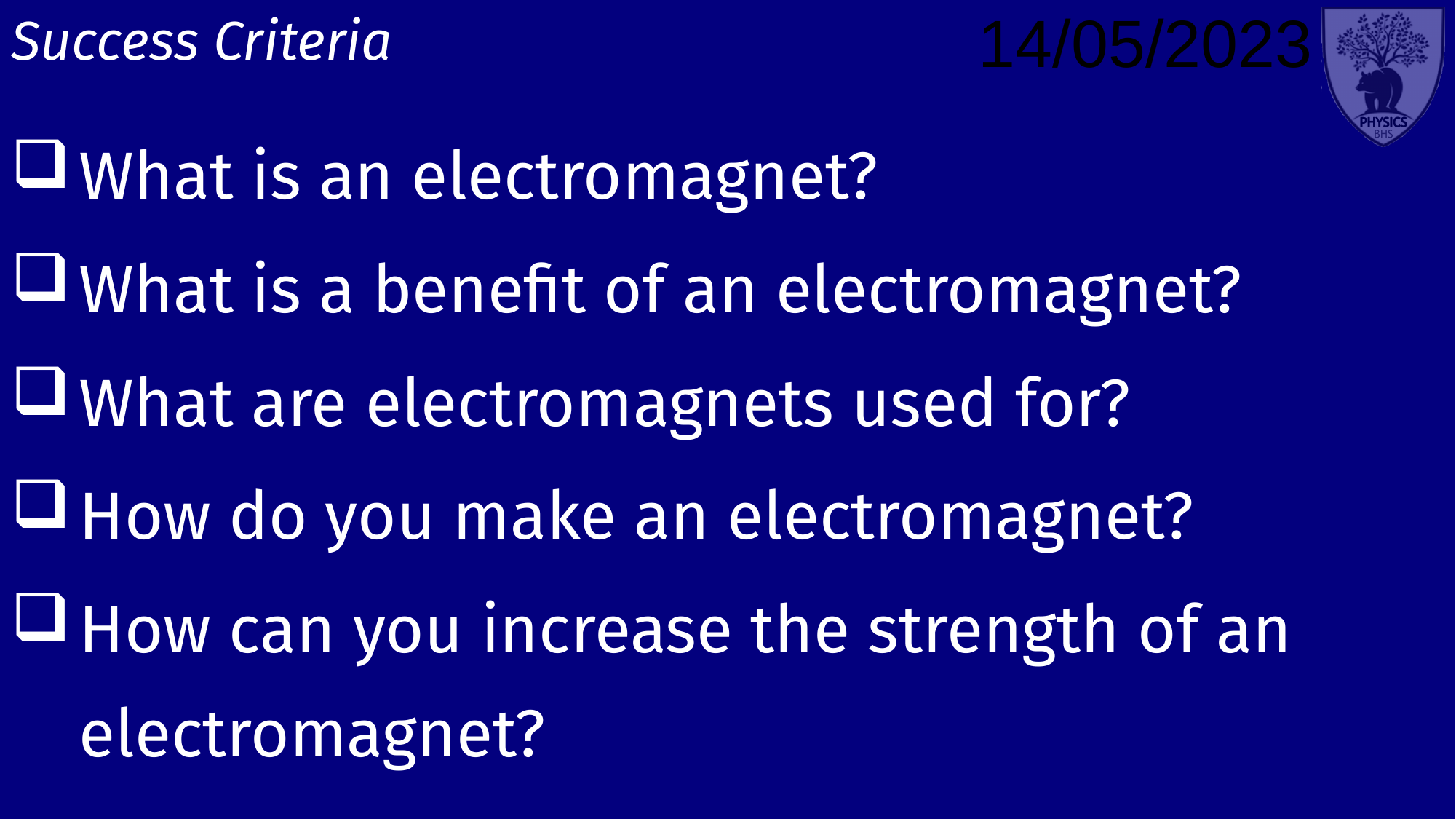

Success Criteria
What is an electromagnet?
What is a benefit of an electromagnet?
What are electromagnets used for?
How do you make an electromagnet?
How can you increase the strength of an electromagnet?